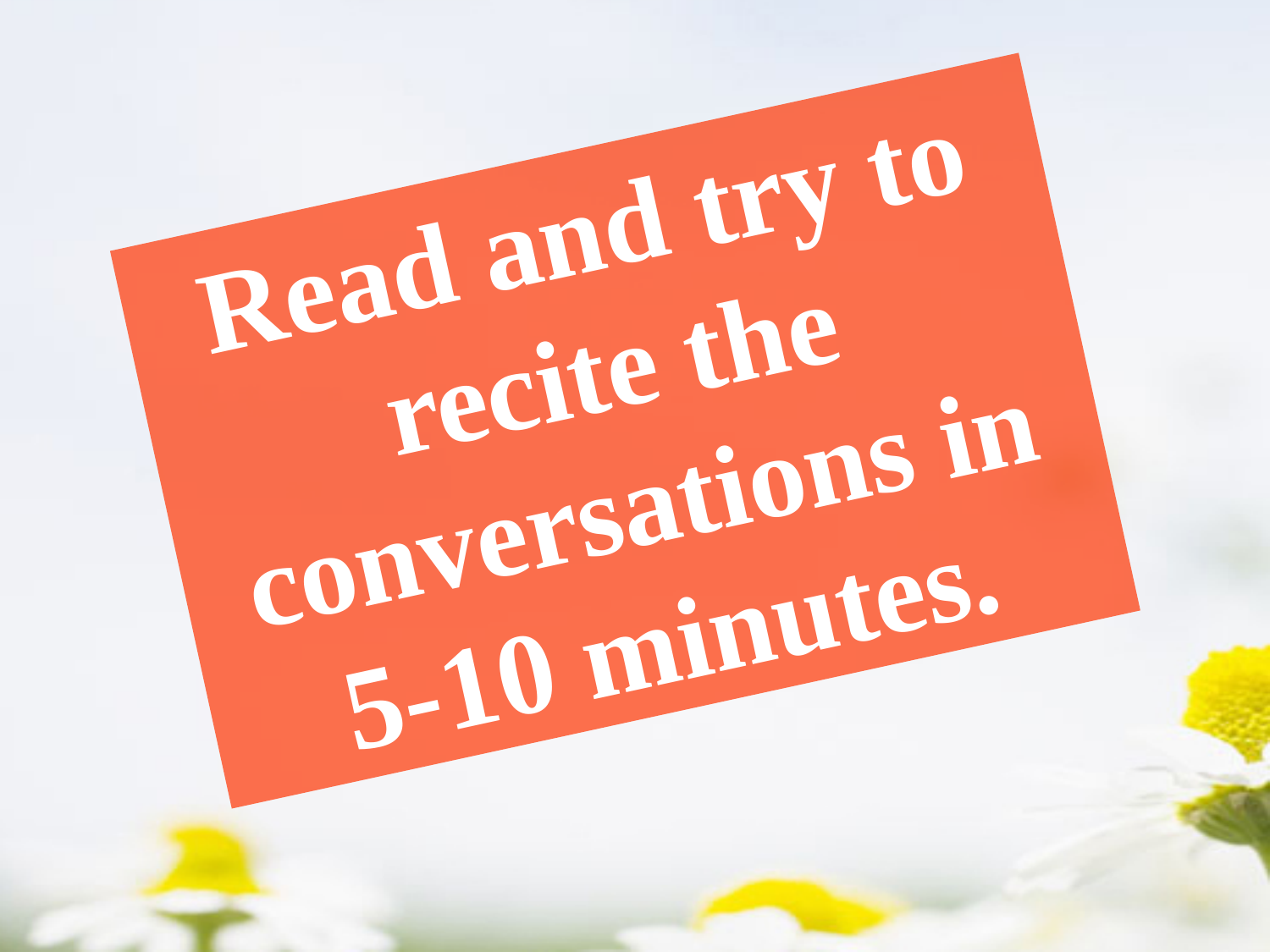

Read and try to recite the conversations in 5-10 minutes.